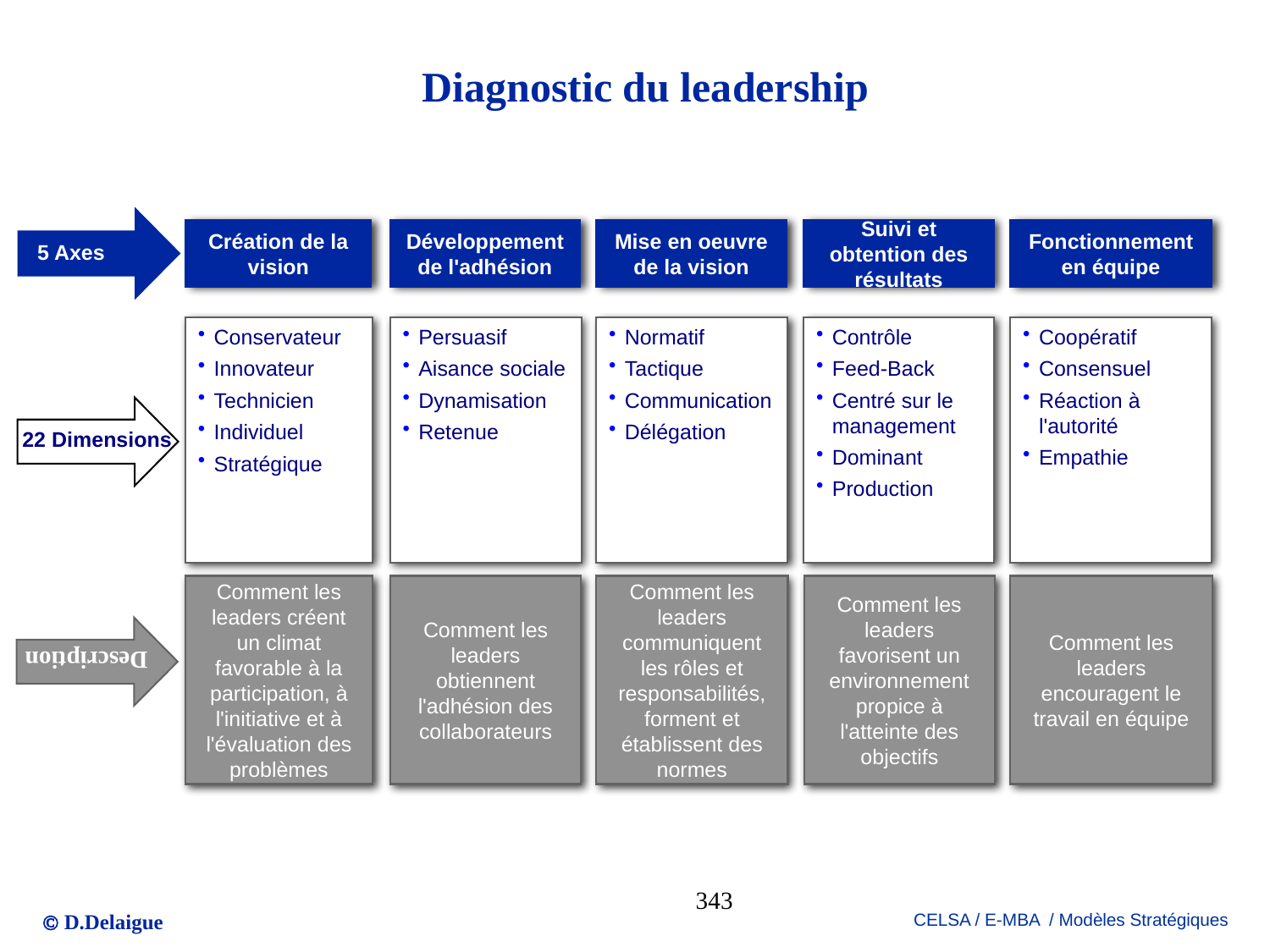

# Diagnostic du leadership

Création de la vision
Développement de l'adhésion
Mise en oeuvre de la vision
Suivi et obtention des résultats
Fonctionnement en équipe
5 Axes
Conservateur
Innovateur
Technicien
Individuel
Stratégique
Persuasif
Aisance sociale
Dynamisation
Retenue
Normatif
Tactique
Communication
Délégation
Contrôle
Feed-Back
Centré sur le management
Dominant
Production
Coopératif
Consensuel
Réaction à l'autorité
Empathie

22 Dimensions
Description
Comment les leaders créent un climat favorable à la participation, à l'initiative et à l'évaluation des problèmes
Comment les leaders obtiennent l'adhésion des collaborateurs
Comment les leaders communiquent les rôles et responsabilités, forment et établissent des normes
Comment les leaders favorisent un environnement propice à l'atteinte des objectifs
Comment les leaders encouragent le travail en équipe
343